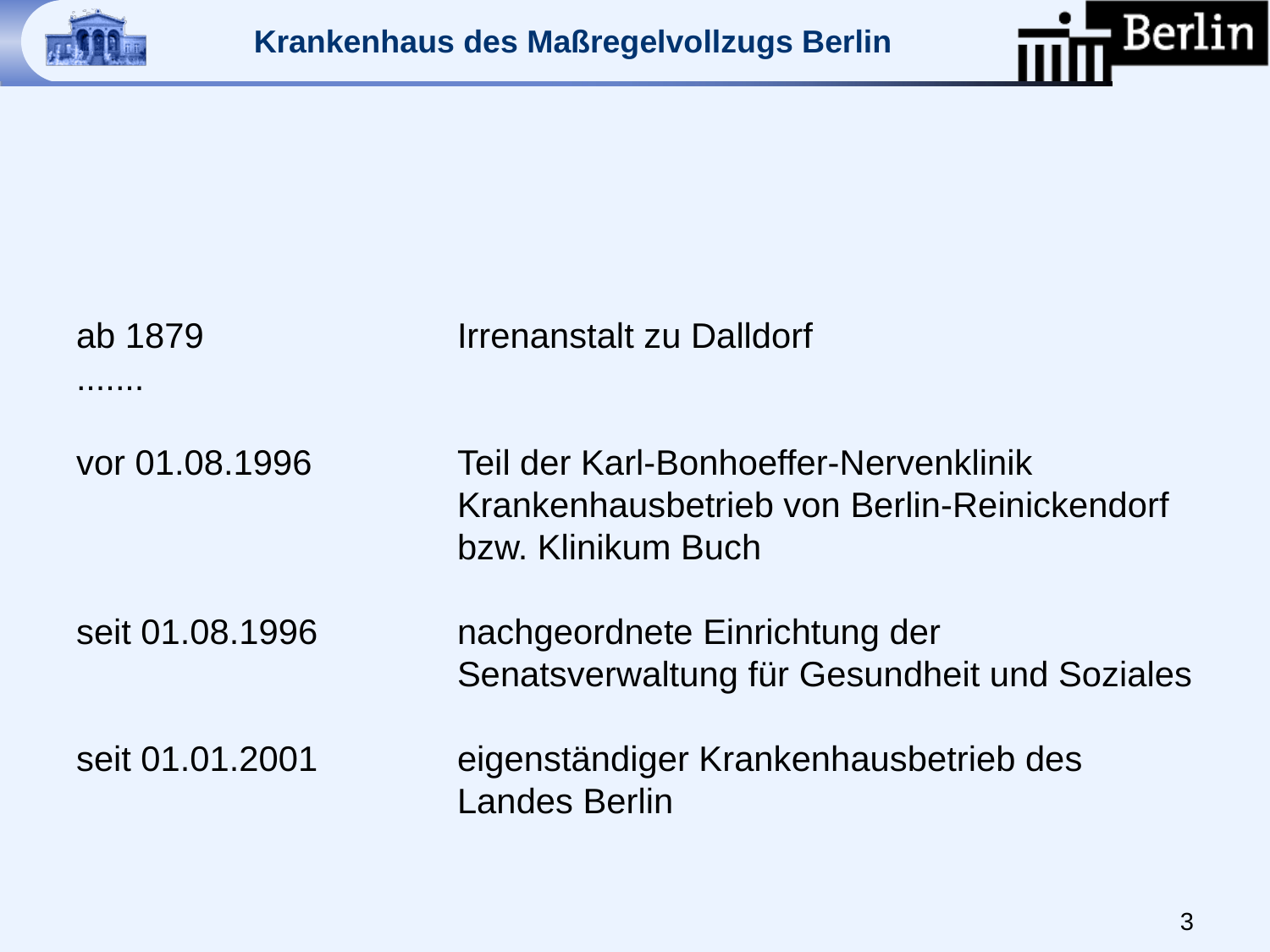

#

ab 1879		Irrenanstalt zu Dalldorf
.......

vor 01.08.1996		Teil der Karl-Bonhoeffer-Nervenklinik
			Krankenhausbetrieb von Berlin-Reinickendorf
			bzw. Klinikum Buch

seit 01.08.1996 		nachgeordnete Einrichtung der
			Senatsverwaltung für Gesundheit und Soziales

seit 01.01.2001		eigenständiger Krankenhausbetrieb des
			Landes Berlin
3